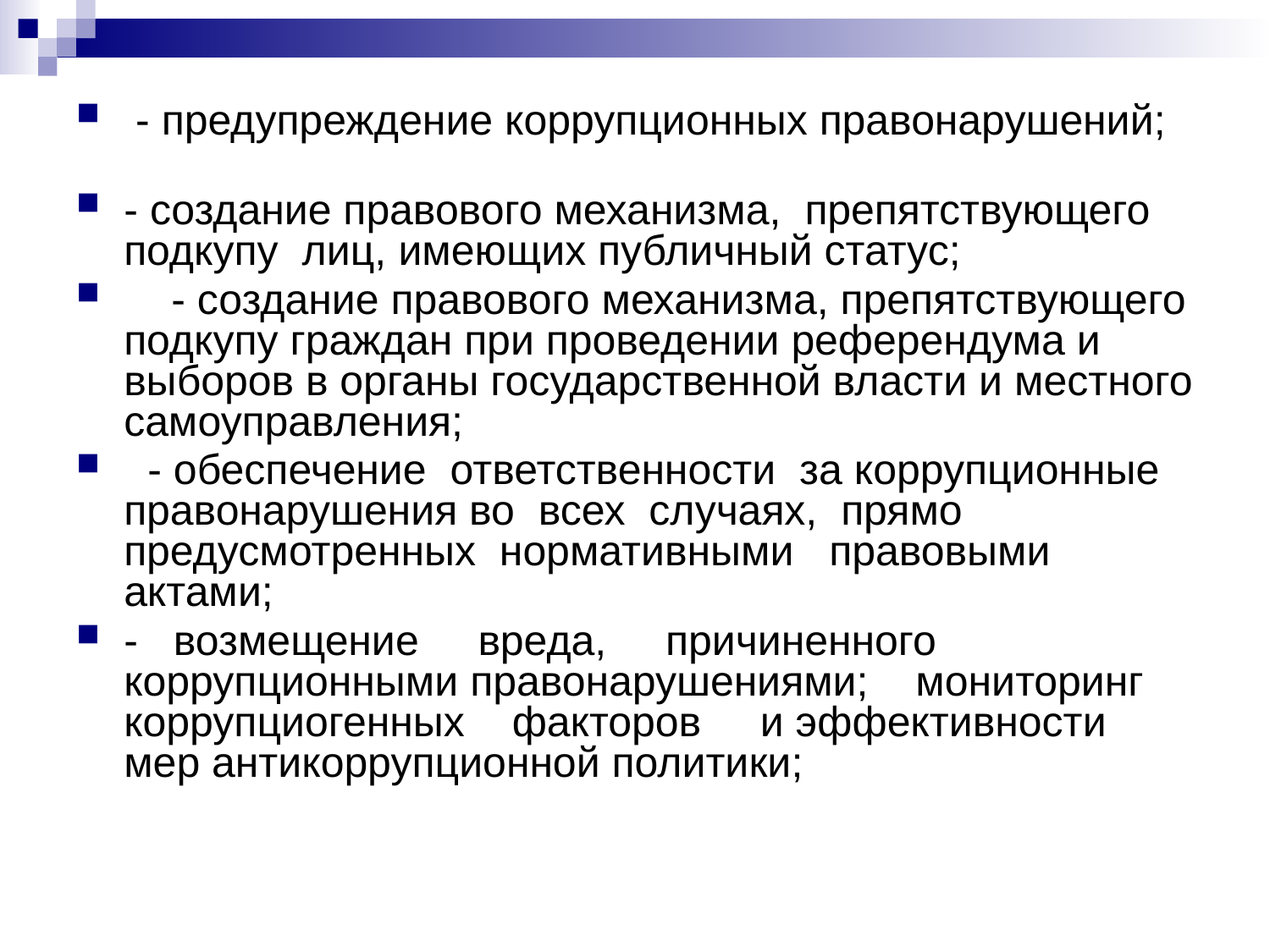

- предупреждение коррупционных правонарушений;
- создание правового механизма,  препятствующего  подкупу  лиц, имеющих публичный статус;
    - создание правового механизма, препятствующего подкупу граждан при проведении референдума и выборов в органы государственной власти и местного самоуправления;
  - обеспечение  ответственности  за коррупционные правонарушения во  всех  случаях,  прямо  предусмотренных  нормативными   правовыми актами;
-   возмещение     вреда,     причиненного    коррупционными правонарушениями;    мониторинг    коррупциогенных    факторов     и эффективности мер антикоррупционной политики;